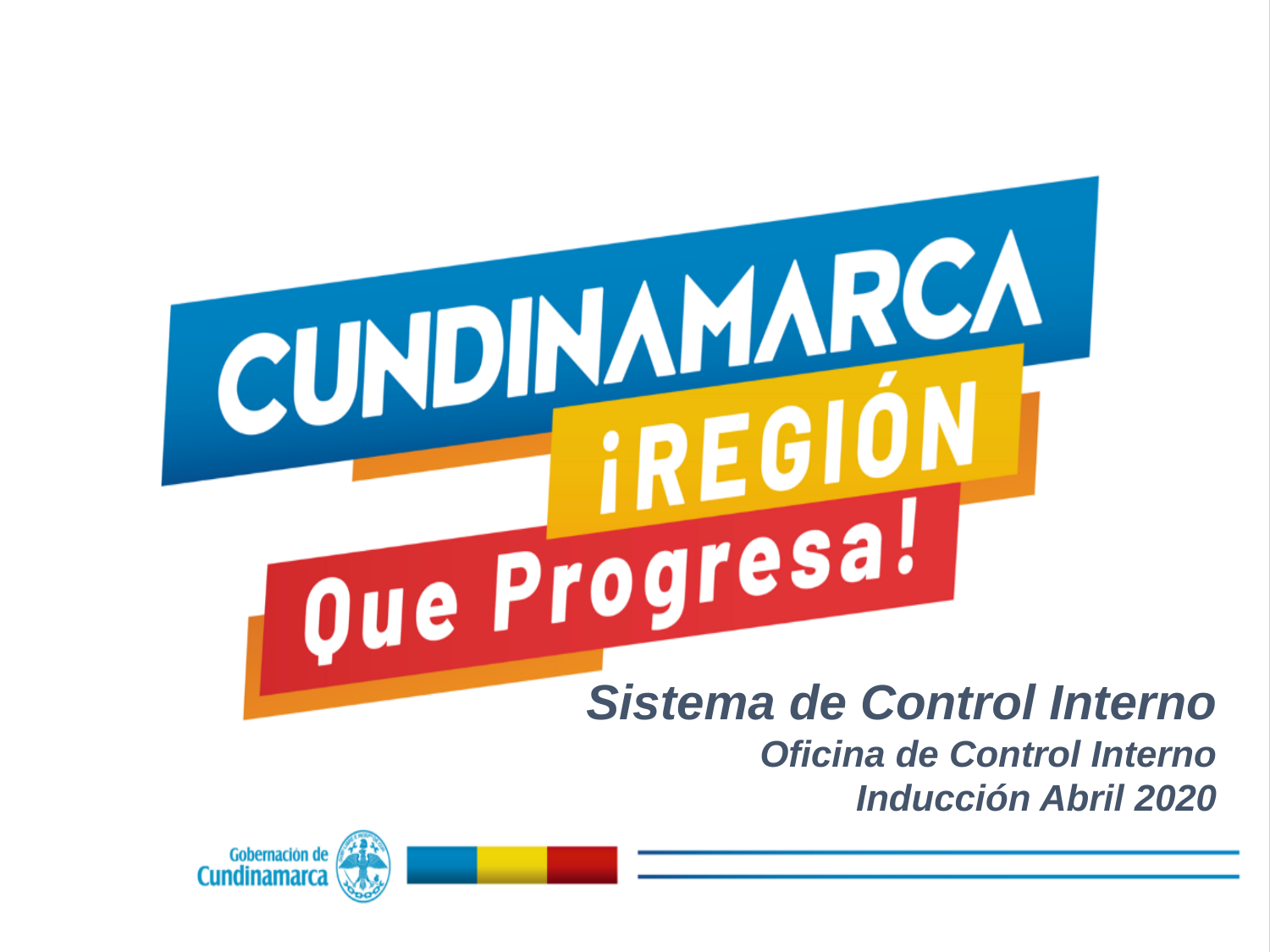

Sistema de Control Interno
Oficina de Control Interno
Inducción Abril 2020